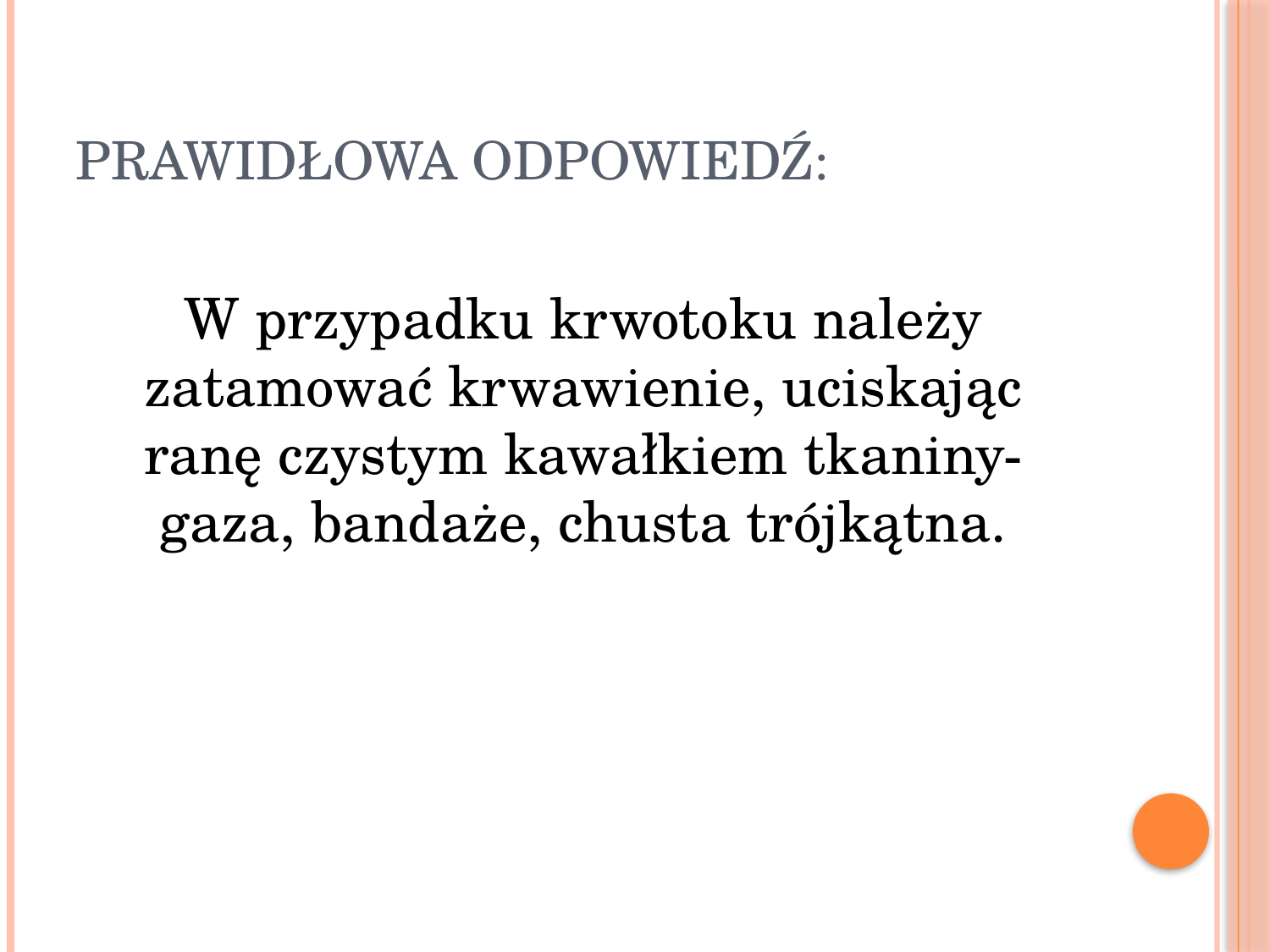

# PRAWIDŁOWA ODPOWIEDŹ:
W przypadku krwotoku należy zatamować krwawienie, uciskając ranę czystym kawałkiem tkaniny- gaza, bandaże, chusta trójkątna.